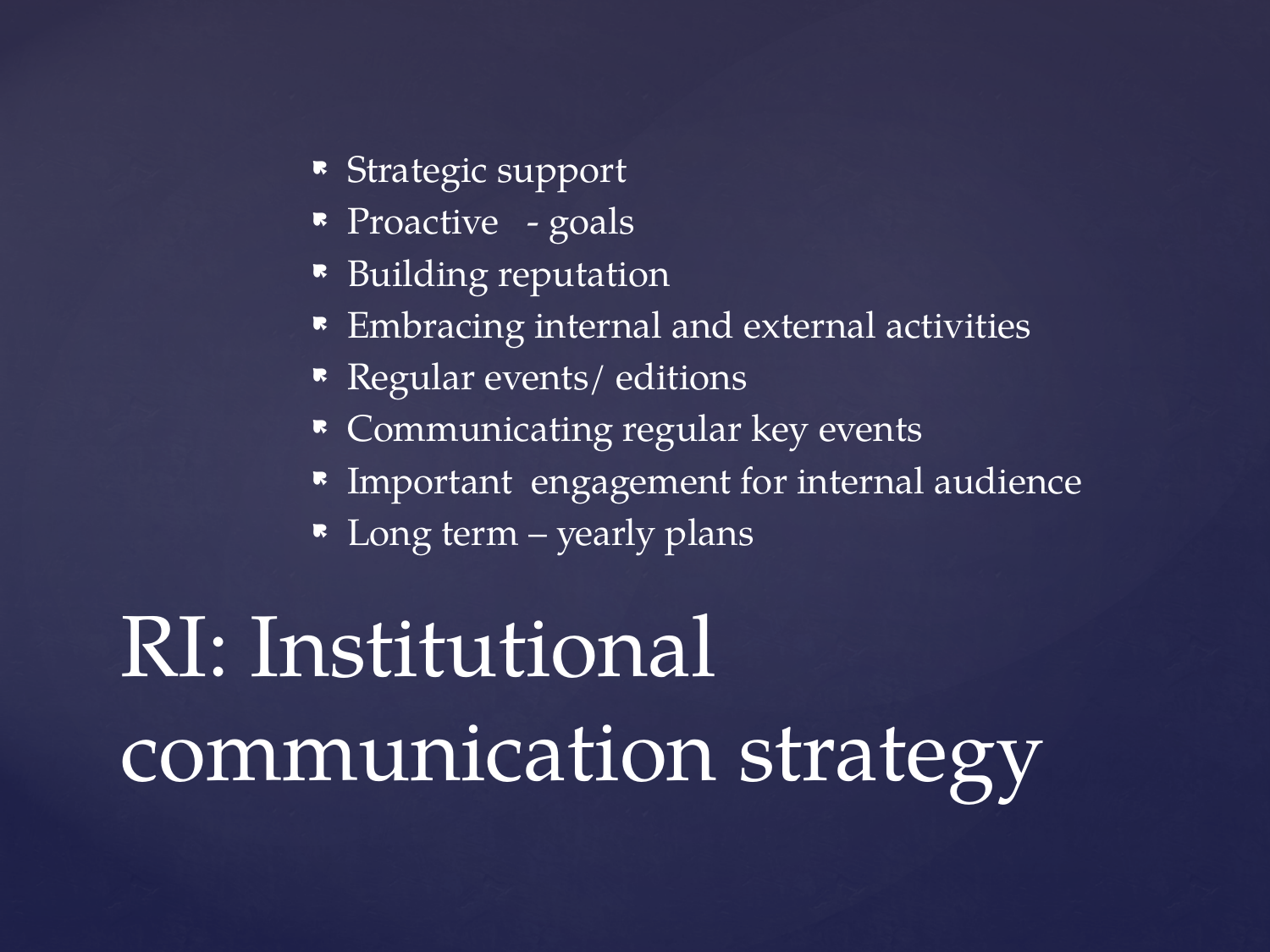

Strategic support
Proactive   - goals
Building reputation
Embracing internal and external activities
Regular events/ editions
Communicating regular key events
Important  engagement for internal audience
Long term – yearly plans
# RI: Institutional  communication strategy